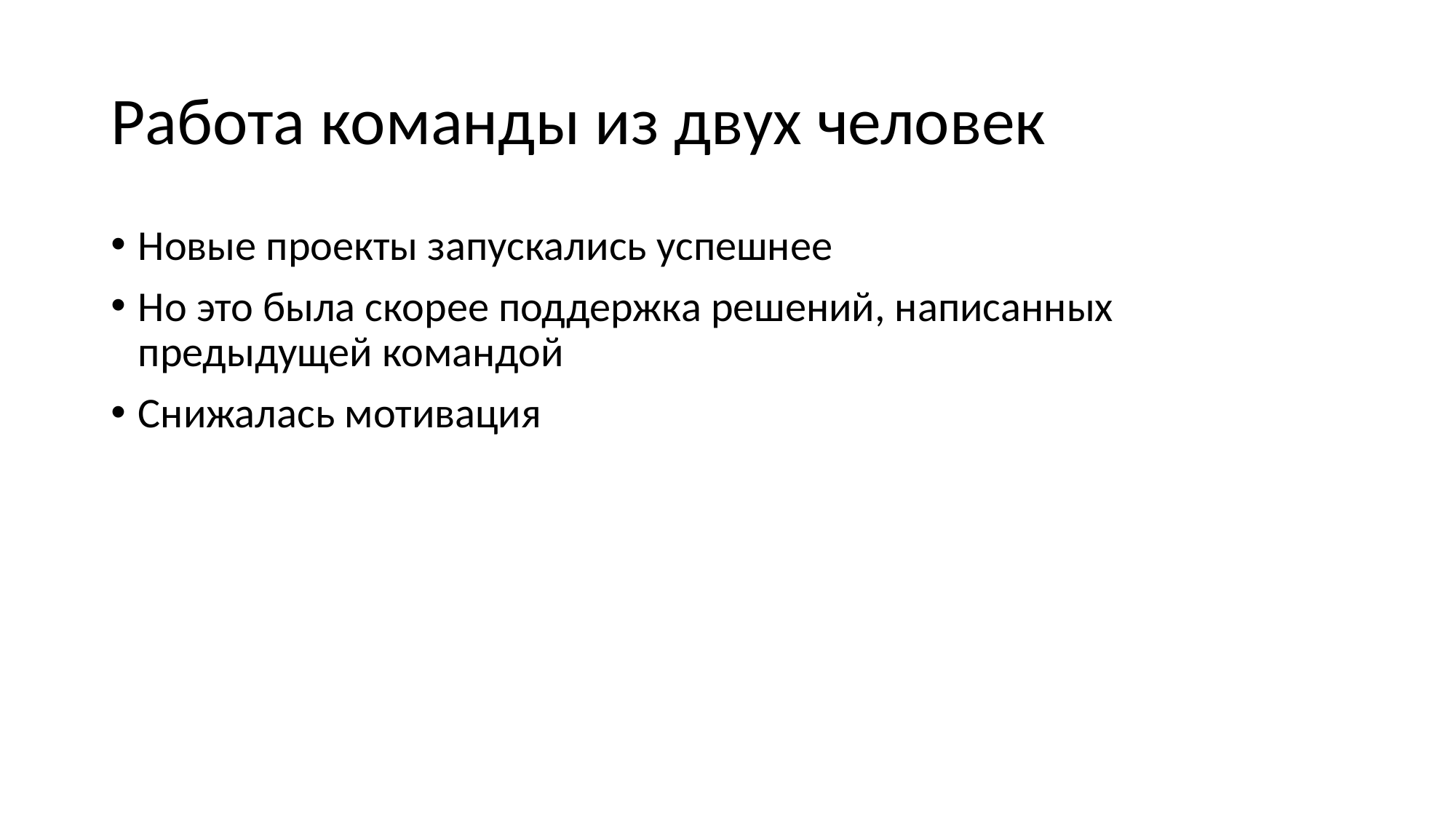

# Работа команды из двух человек
Новые проекты запускались успешнее
Но это была скорее поддержка решений, написанных предыдущей командой
Снижалась мотивация